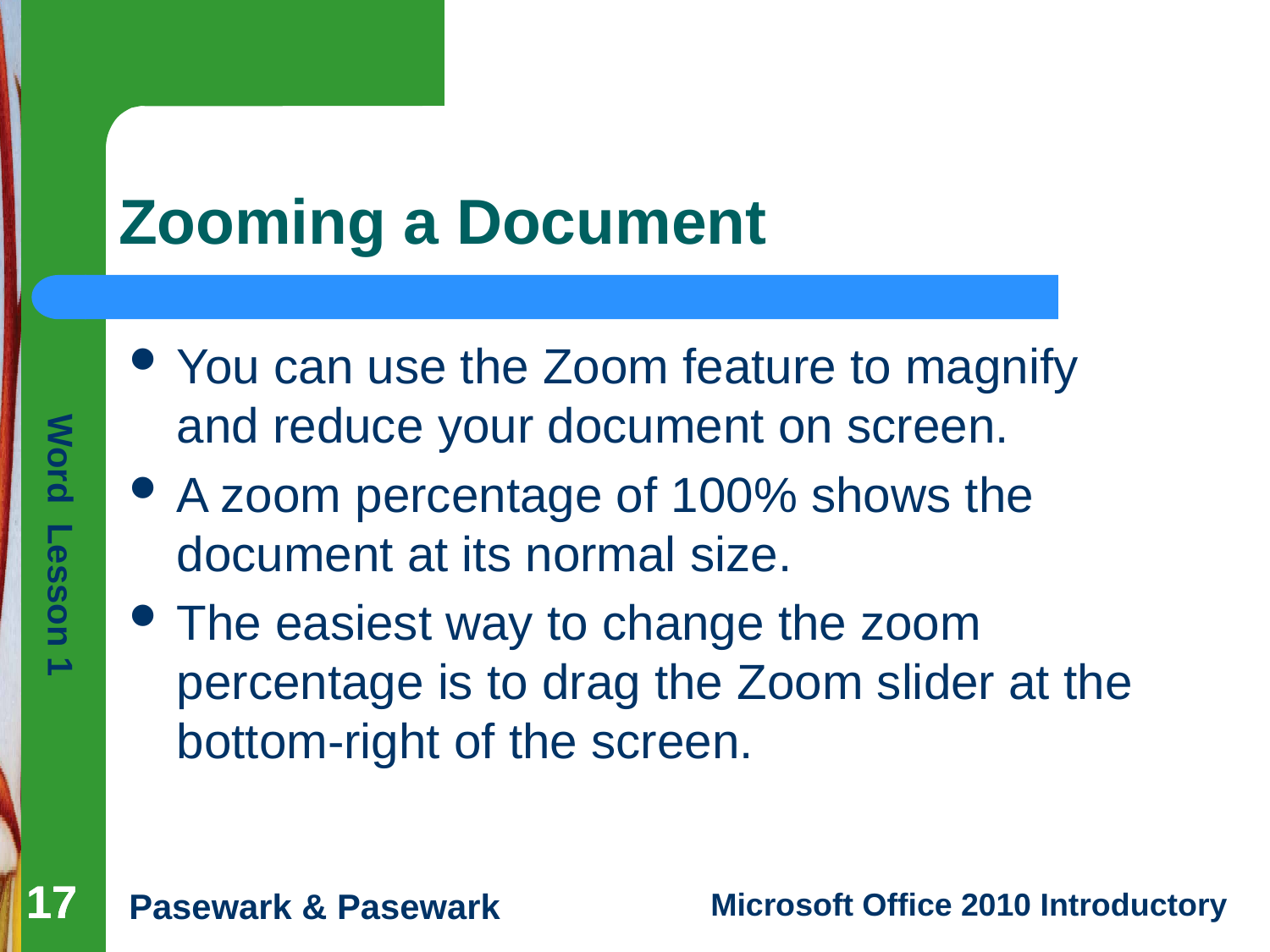

# Zooming a Document
You can use the Zoom feature to magnify and reduce your document on screen.
A zoom percentage of 100% shows the document at its normal size.
The easiest way to change the zoom percentage is to drag the Zoom slider at the bottom-right of the screen.
17
17
17